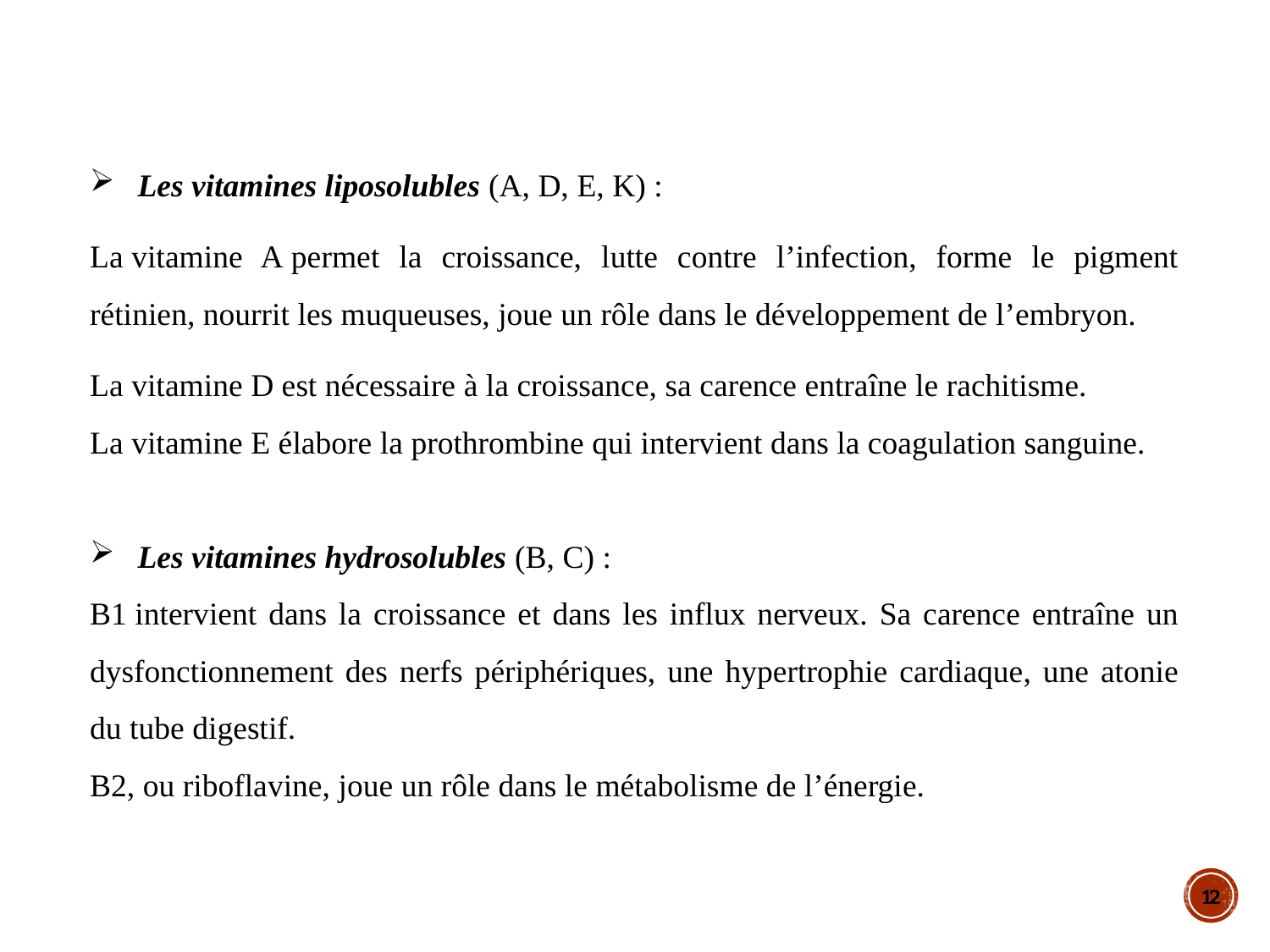

Les vitamines liposolubles (A, D, E, K) :
La vitamine A permet la croissance, lutte contre l’infection, forme le pigment rétinien, nourrit les muqueuses, joue un rôle dans le développement de l’embryon.
La vitamine D est nécessaire à la croissance, sa carence entraîne le rachitisme.
La vitamine E élabore la prothrombine qui intervient dans la coagulation sanguine.

Les vitamines hydrosolubles (B, C) :
B1 intervient dans la croissance et dans les influx nerveux. Sa carence entraîne un dysfonctionnement des nerfs périphériques, une hypertrophie cardiaque, une atonie du tube digestif.
B2, ou riboflavine, joue un rôle dans le métabolisme de l’énergie.
12